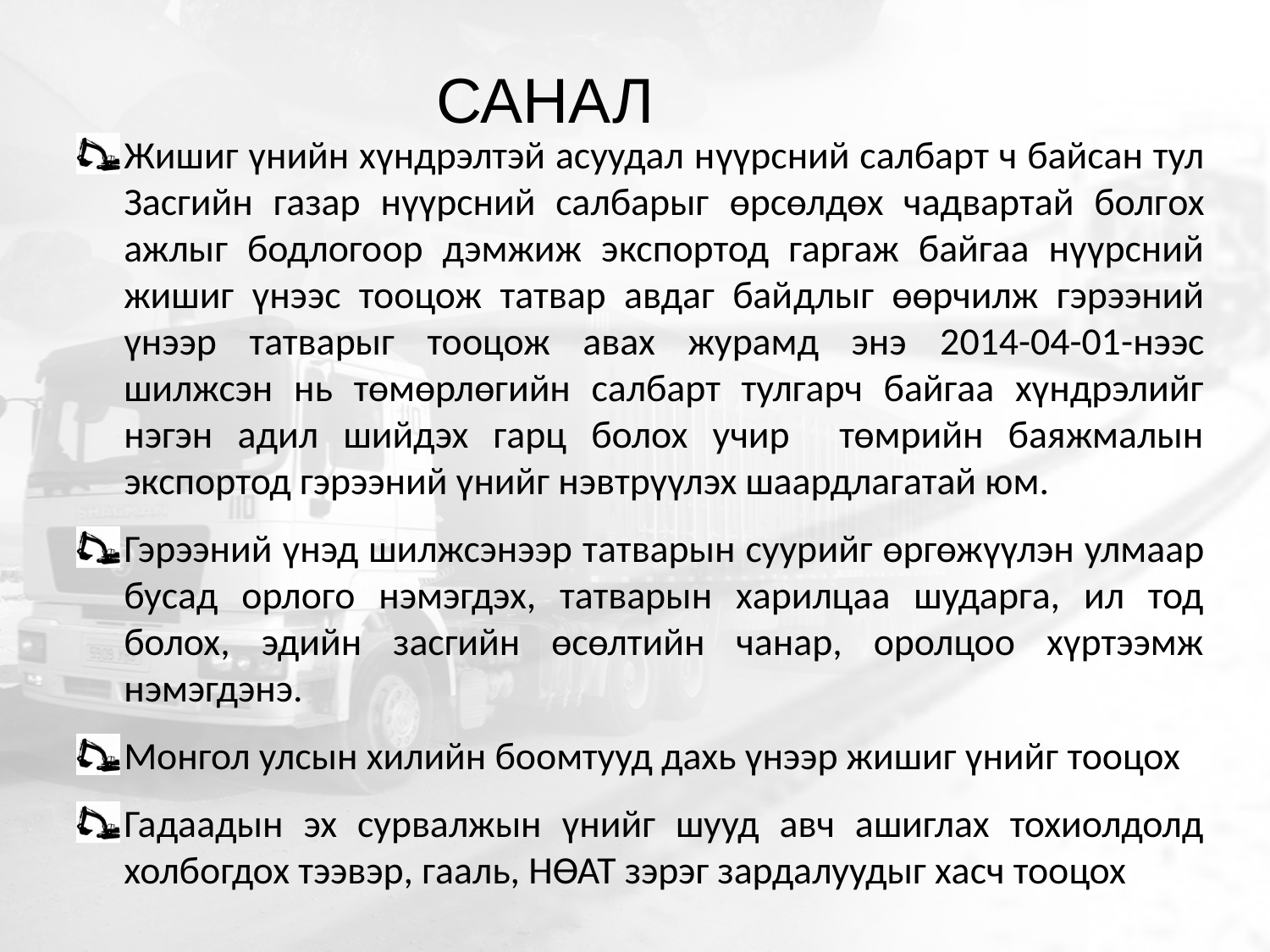

# САНАЛ
Жишиг үнийн хүндрэлтэй асуудал нүүрсний салбарт ч байсан тул Засгийн газар нүүрсний салбарыг өрсөлдөх чадвартай болгох ажлыг бодлогоор дэмжиж экспортод гаргаж байгаа нүүрсний жишиг үнээс тооцож татвар авдаг байдлыг өөрчилж гэрээний үнээр татварыг тооцож авах журамд энэ 2014-04-01-нээс шилжсэн нь төмөрлөгийн салбарт тулгарч байгаа хүндрэлийг нэгэн адил шийдэх гарц болох учир  төмрийн баяжмалын экспортод гэрээний үнийг нэвтрүүлэх шаардлагатай юм.
Гэрээний үнэд шилжсэнээр татварын суурийг өргөжүүлэн улмаар бусад орлого нэмэгдэх, татварын харилцаа шударга, ил тод болох, эдийн засгийн өсөлтийн чанар, оролцоо хүртээмж нэмэгдэнэ.
Монгол улсын хилийн боомтууд дахь үнээр жишиг үнийг тооцох
Гадаадын эх сурвалжын үнийг шууд авч ашиглах тохиолдолд холбогдох тээвэр, гааль, НӨАТ зэрэг зардалуудыг хасч тооцох